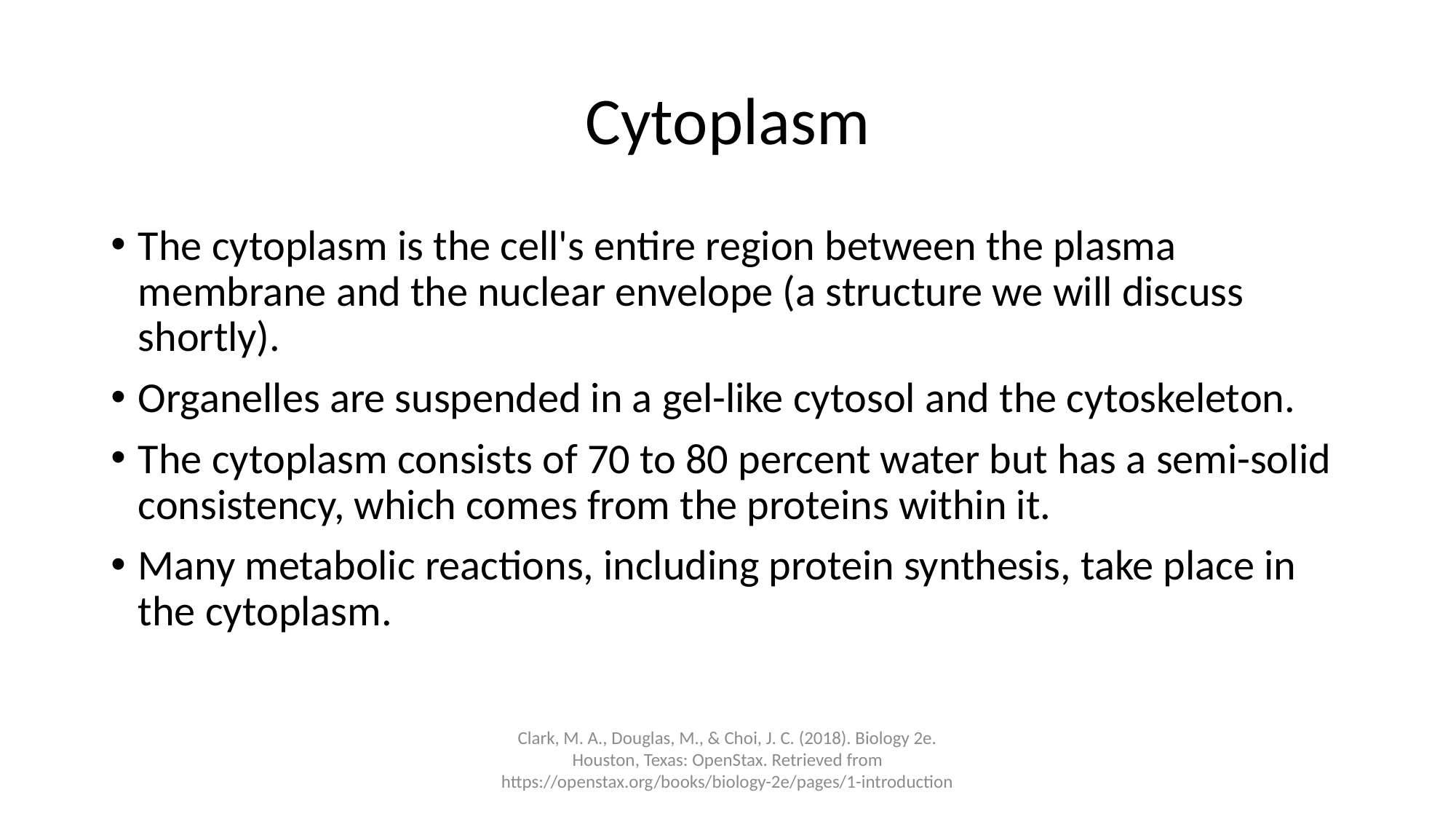

# Cytoplasm
The cytoplasm is the cell's entire region between the plasma membrane and the nuclear envelope (a structure we will discuss shortly).
Organelles are suspended in a gel-like cytosol and the cytoskeleton.
The cytoplasm consists of 70 to 80 percent water but has a semi-solid consistency, which comes from the proteins within it.
Many metabolic reactions, including protein synthesis, take place in the cytoplasm.
Clark, M. A., Douglas, M., & Choi, J. C. (2018). Biology 2e. Houston, Texas: OpenStax. Retrieved from https://openstax.org/books/biology-2e/pages/1-introduction